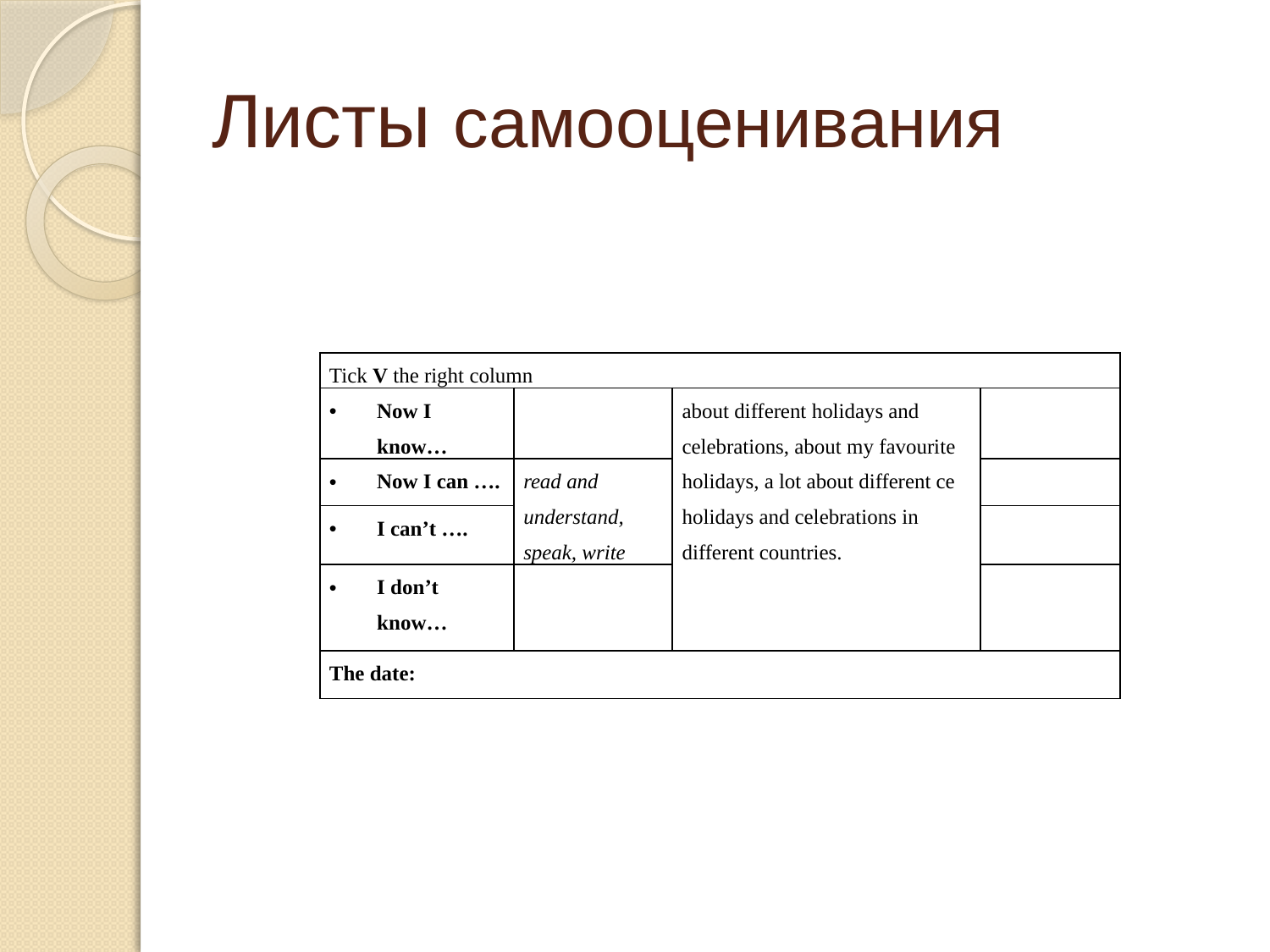

# Листы самооценивания
| Tick V the right column |  |  |  |
| --- | --- | --- | --- |
| Now I know… |  | about different holidays and celebrations, about my favourite holidays, a lot about different ce holidays and celebrations in different countries. |  |
| Now I can …. | read and understand, speak, write |  |  |
| I can’t …. |  |  |  |
| I don’t know… |  |  |  |
| The date: |  |  |  |